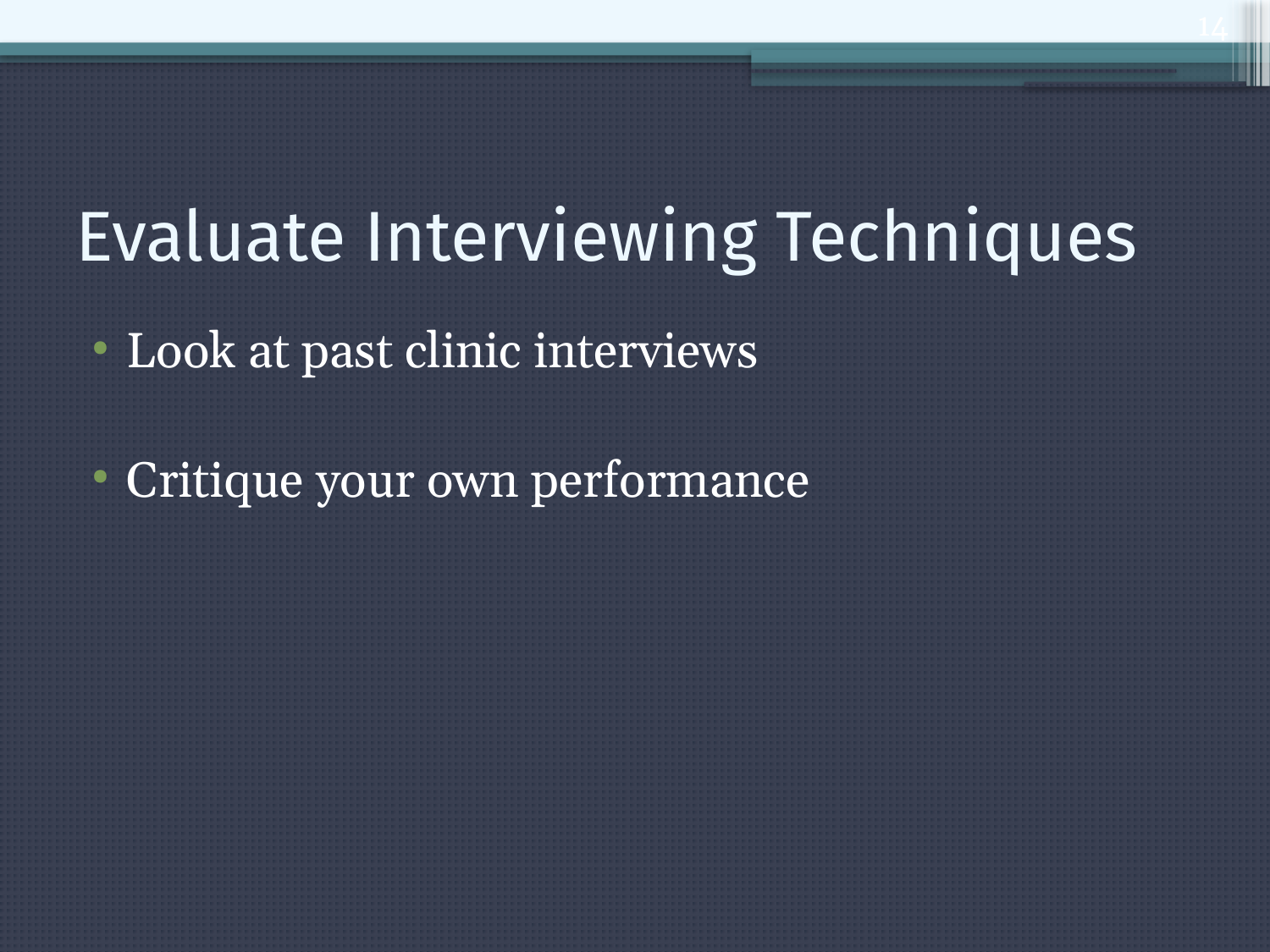

14
# Evaluate Interviewing Techniques
Look at past clinic interviews

Critique your own performance